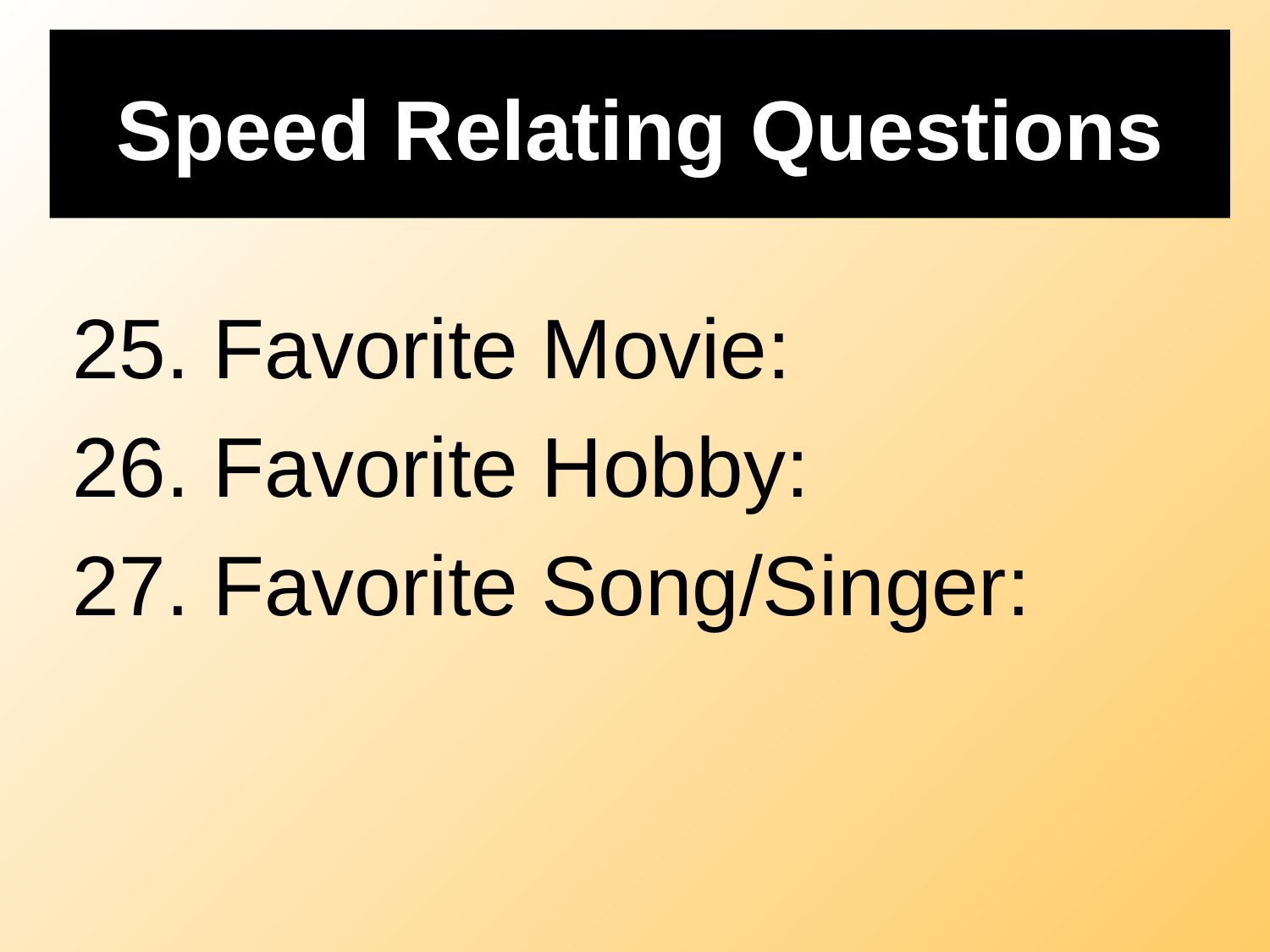

# Speed Relating Questions
25. Favorite Movie:
26. Favorite Hobby:
27. Favorite Song/Singer: